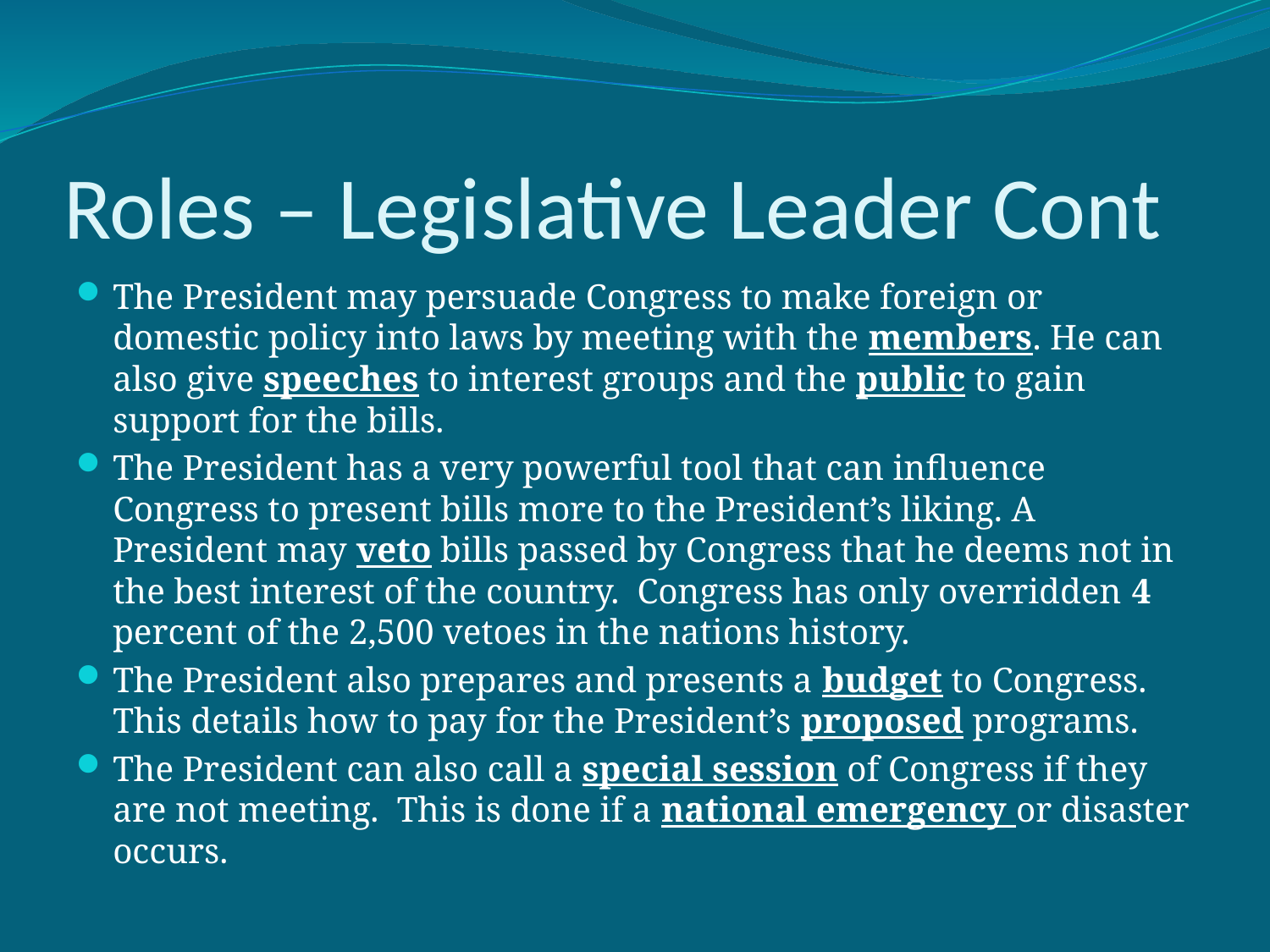

# Roles – Legislative Leader Cont
The President may persuade Congress to make foreign or domestic policy into laws by meeting with the members. He can also give speeches to interest groups and the public to gain support for the bills.
The President has a very powerful tool that can influence Congress to present bills more to the President’s liking. A President may veto bills passed by Congress that he deems not in the best interest of the country.  Congress has only overridden 4 percent of the 2,500 vetoes in the nations history.
The President also prepares and presents a budget to Congress.  This details how to pay for the President’s proposed programs.
The President can also call a special session of Congress if they are not meeting.  This is done if a national emergency or disaster occurs.